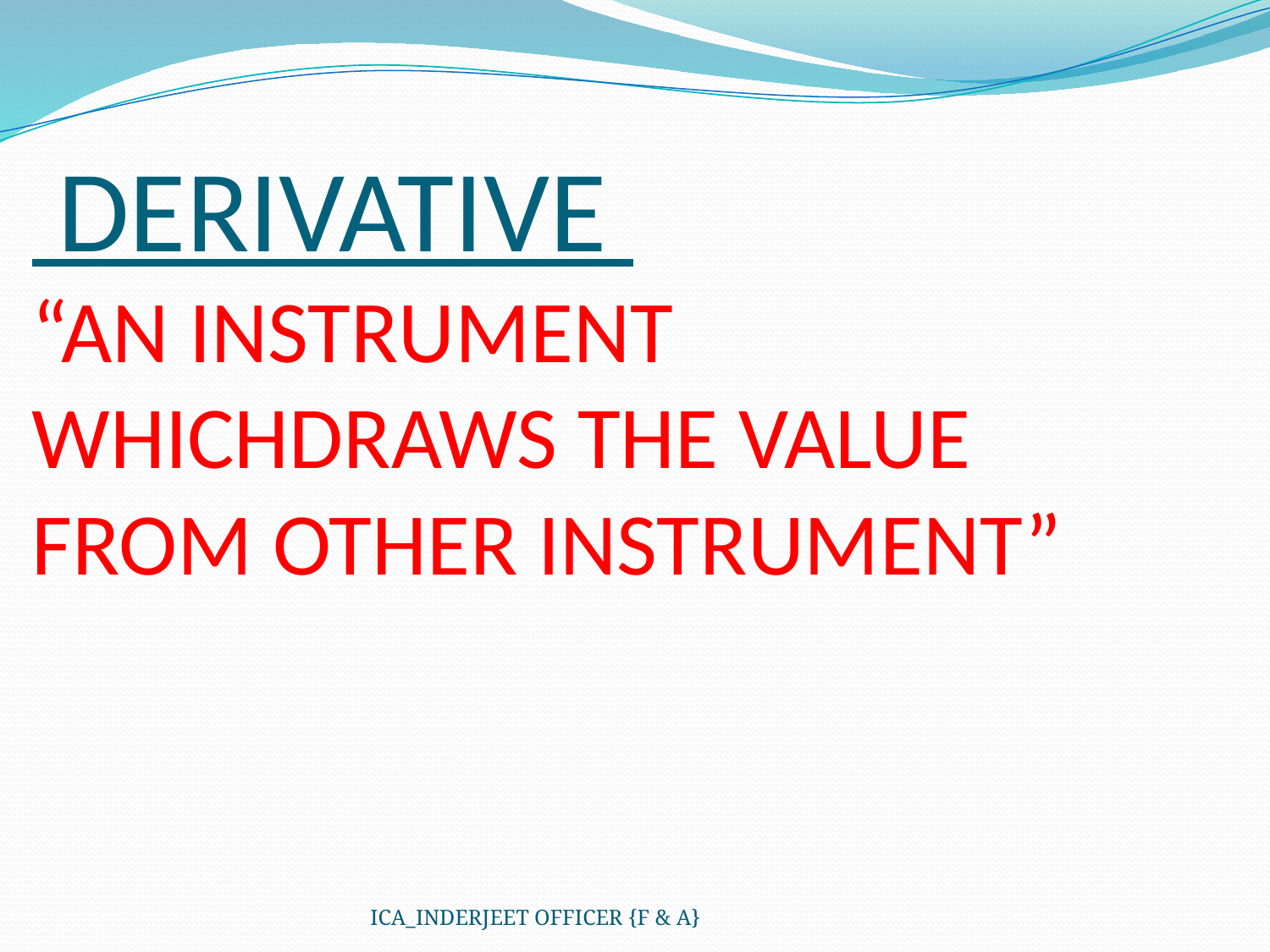

# DERIVATIVE “AN INSTRUMENT WHICHDRAWS THE VALUE FROM OTHER INSTRUMENT”
ICA_INDERJEET OFFICER {F & A}